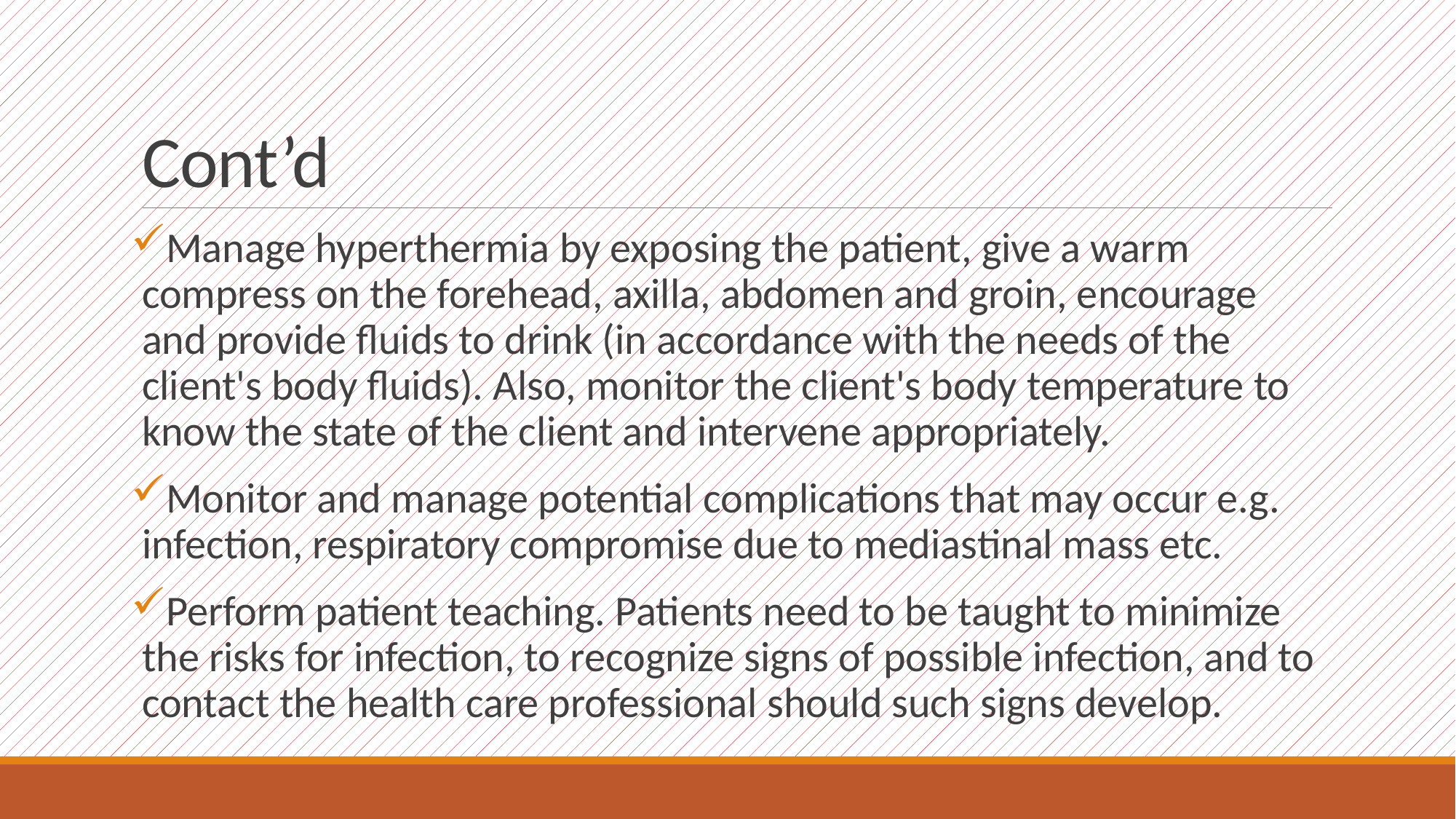

# Cont’d
Manage hyperthermia by exposing the patient, give a warm compress on the forehead, axilla, abdomen and groin, encourage and provide fluids to drink (in accordance with the needs of the client's body fluids). Also, monitor the client's body temperature to know the state of the client and intervene appropriately.
Monitor and manage potential complications that may occur e.g. infection, respiratory compromise due to mediastinal mass etc.
Perform patient teaching. Patients need to be taught to minimize the risks for infection, to recognize signs of possible infection, and to contact the health care professional should such signs develop.